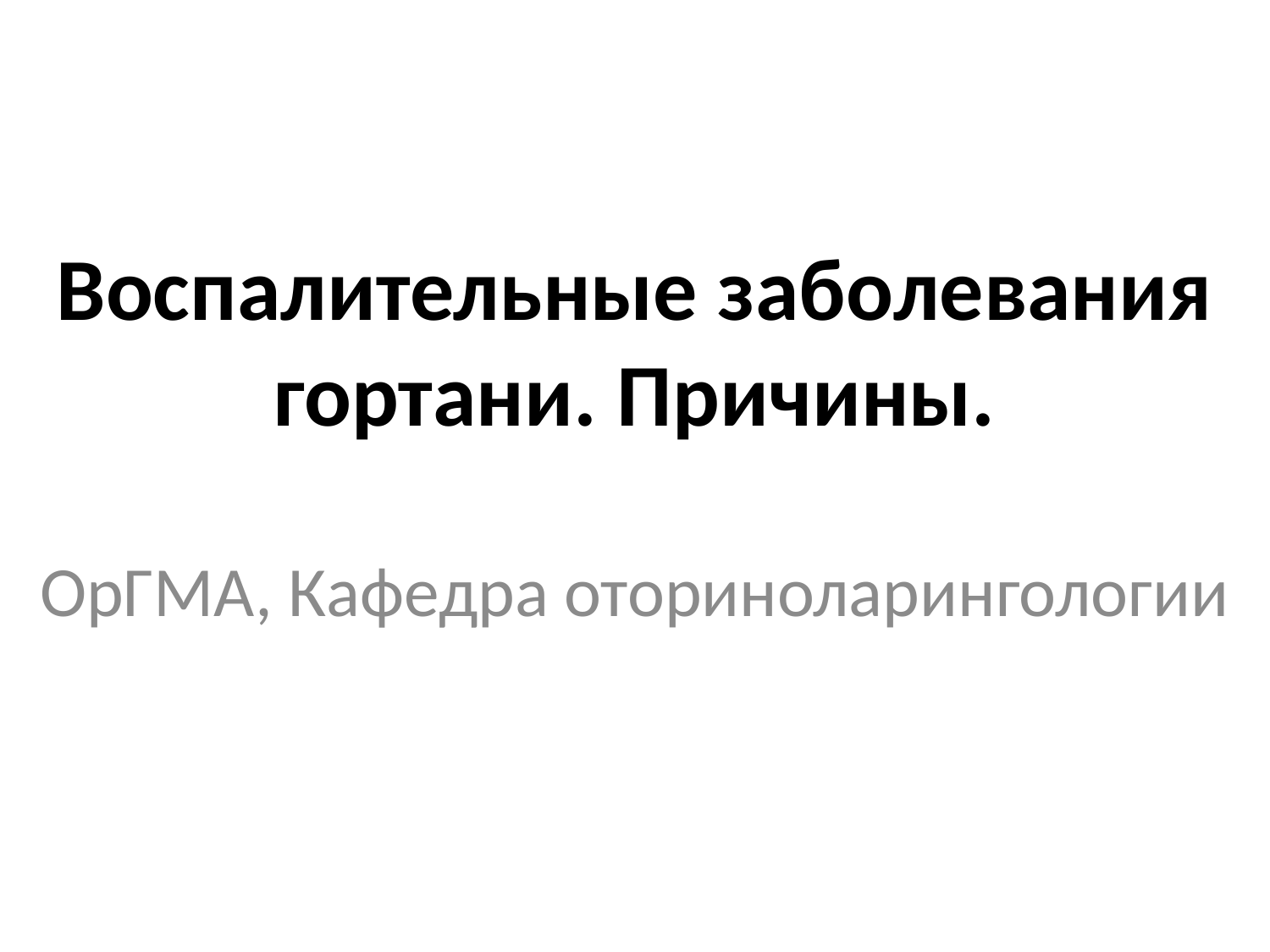

# Воспалительные заболевания гортани. Причины.
ОрГМА, Кафедра оториноларингологии